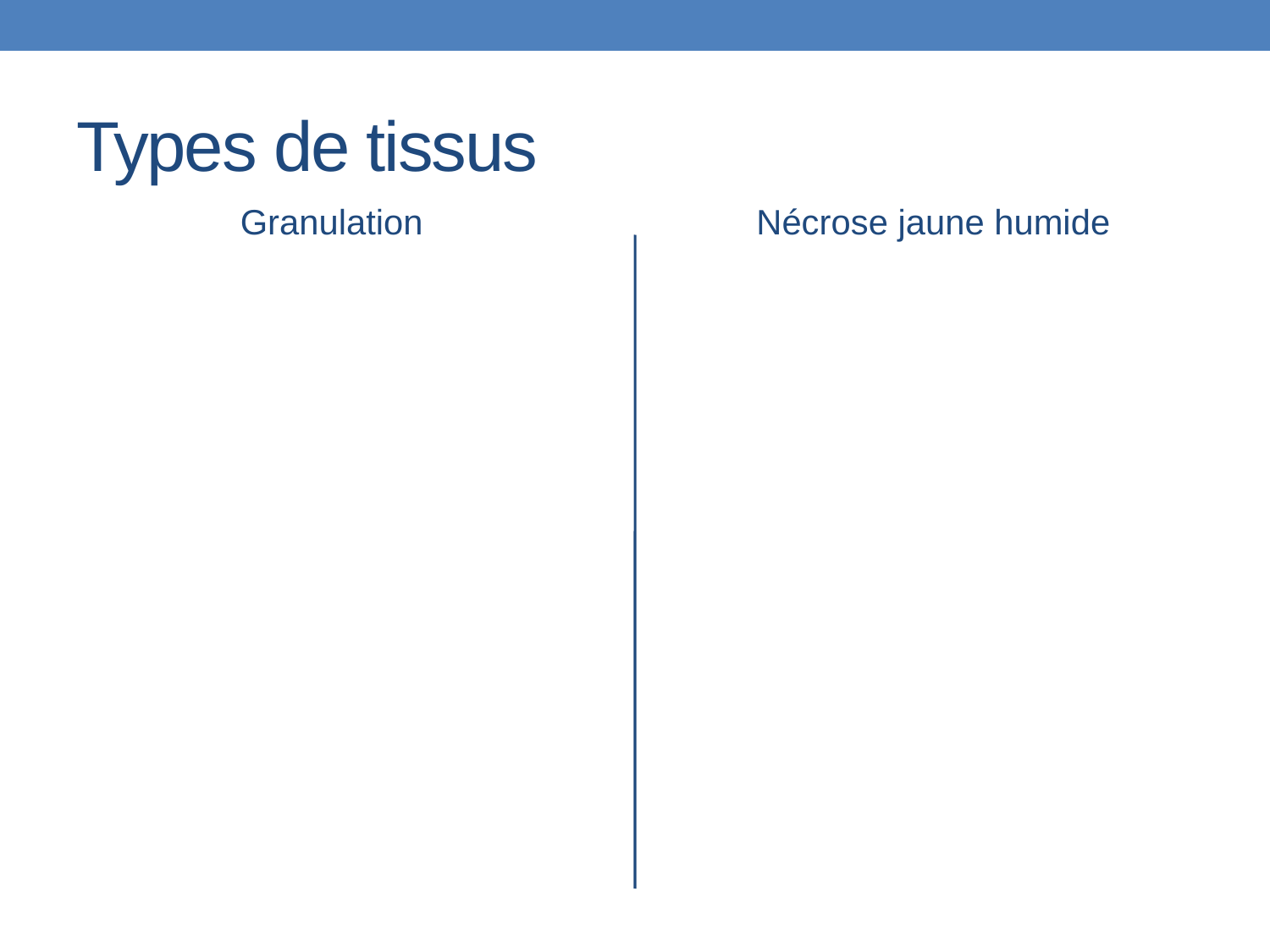

# Types de tissus
Granulation
Nécrose jaune humide